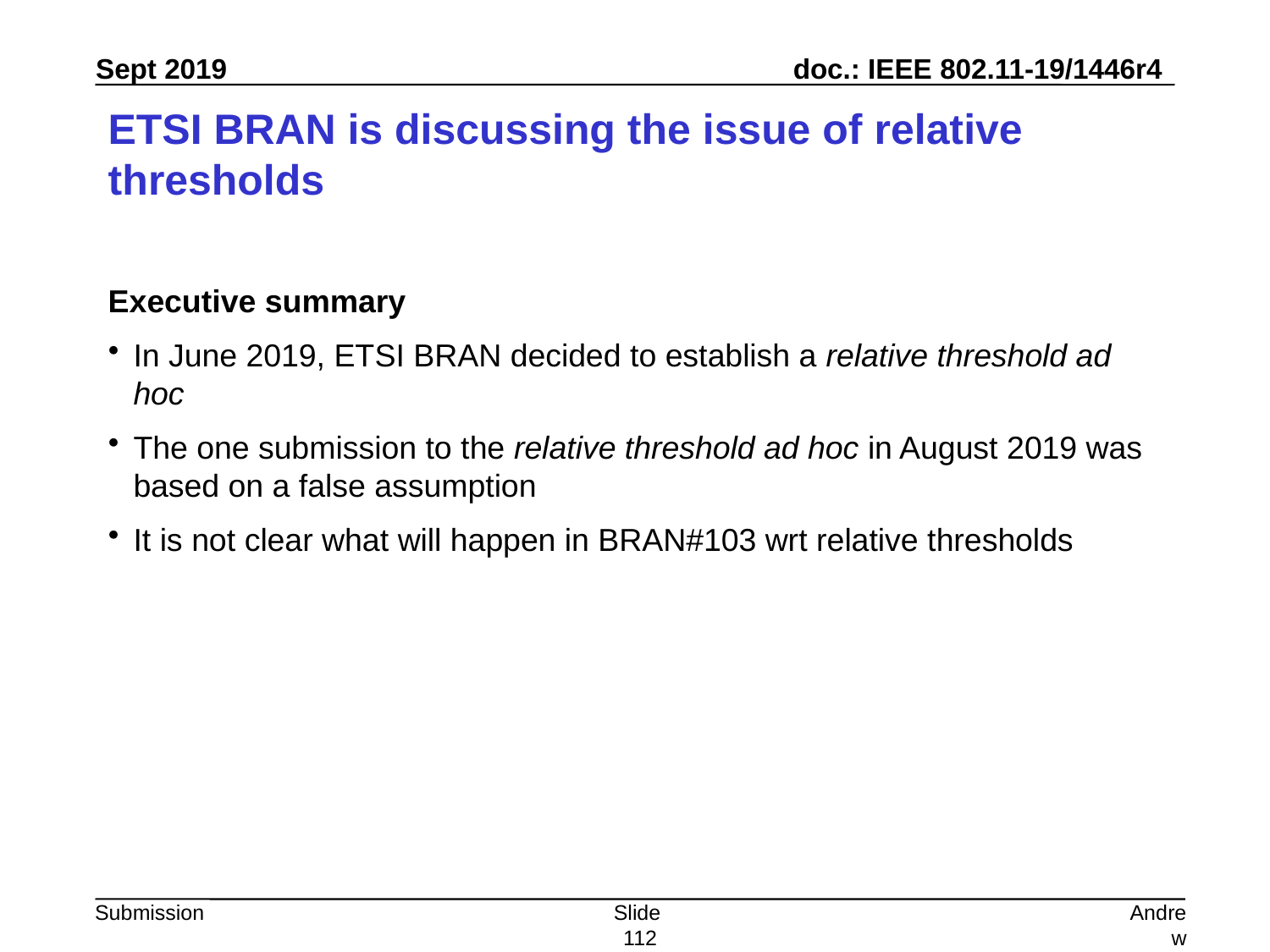

# ETSI BRAN is discussing the issue of relative thresholds
Executive summary
In June 2019, ETSI BRAN decided to establish a relative threshold ad hoc
The one submission to the relative threshold ad hoc in August 2019 was based on a false assumption
It is not clear what will happen in BRAN#103 wrt relative thresholds
Slide 112
Andrew Myles, Cisco